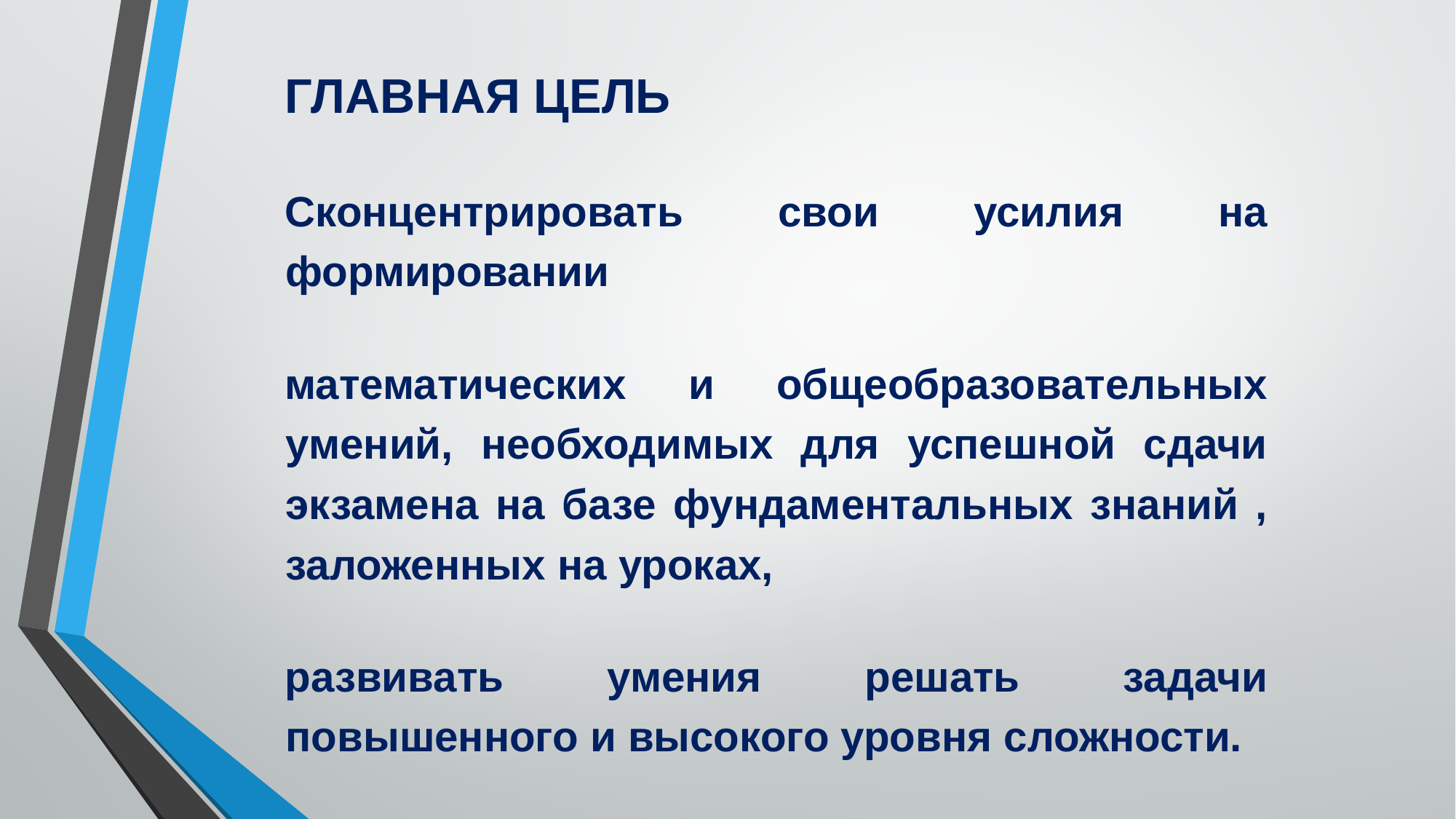

ГЛАВНАЯ ЦЕЛЬ
Сконцентрировать свои усилия на формировании
математических и общеобразовательных умений, необходимых для успешной сдачи экзамена на базе фундаментальных знаний , заложенных на уроках,
развивать умения решать задачи повышенного и высокого уровня сложности.